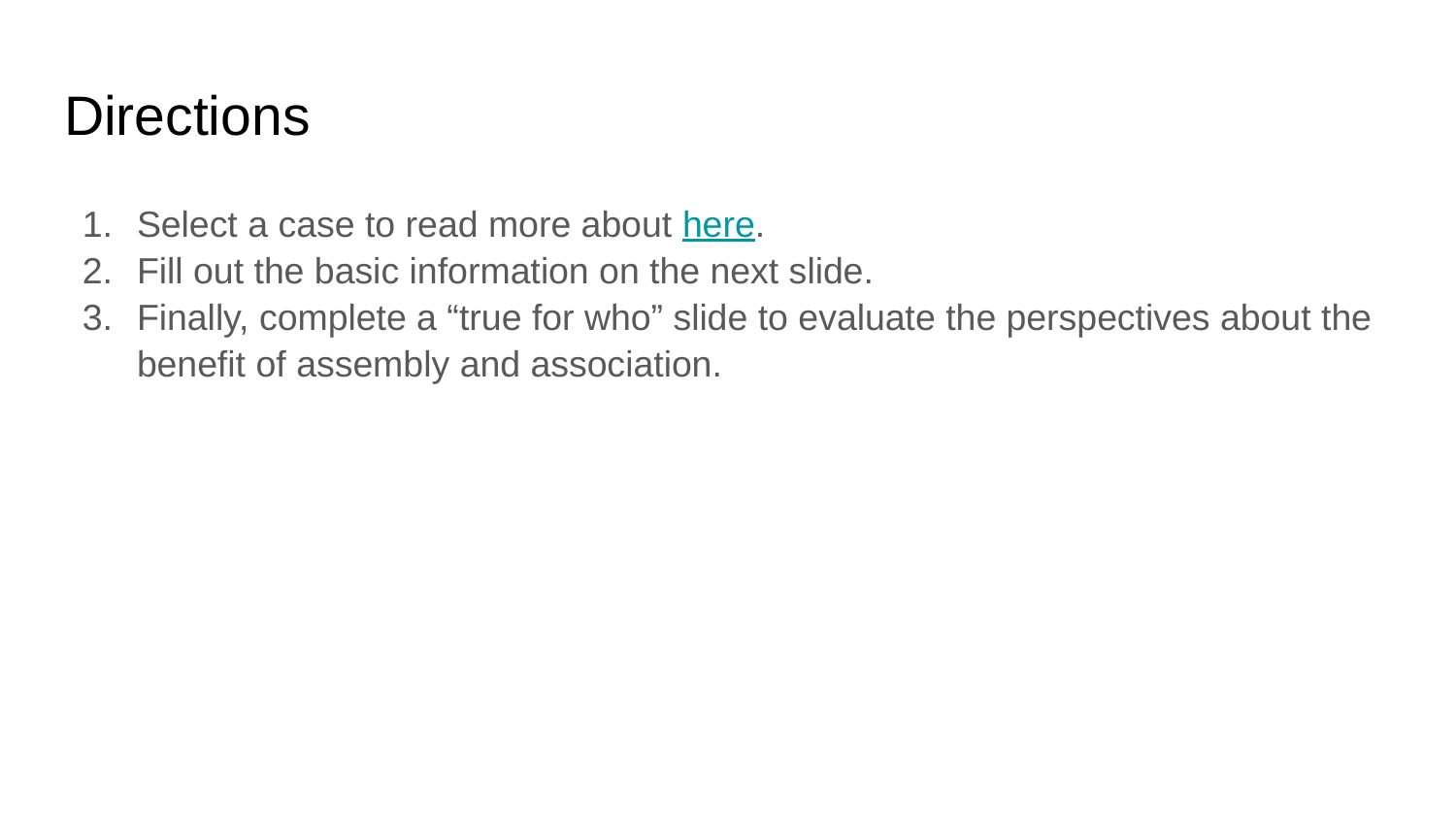

# Directions
Select a case to read more about here.
Fill out the basic information on the next slide.
Finally, complete a “true for who” slide to evaluate the perspectives about the benefit of assembly and association.